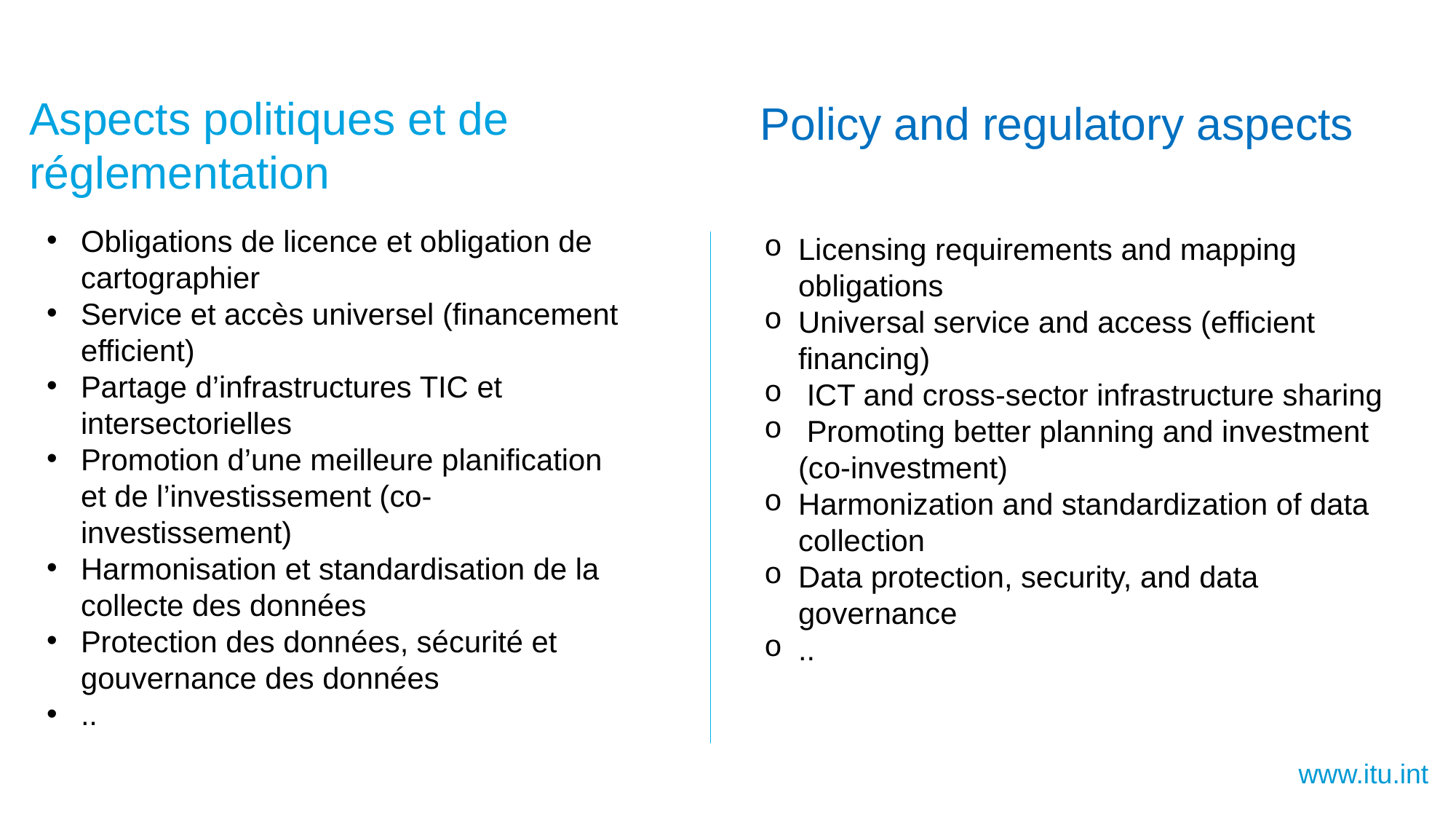

Aspects politiques et de réglementation
Policy and regulatory aspects
Obligations de licence et obligation de cartographier
Service et accès universel (financement efficient)
Partage d’infrastructures TIC et intersectorielles
Promotion d’une meilleure planification et de l’investissement (co-investissement)
Harmonisation et standardisation de la collecte des données
Protection des données, sécurité et gouvernance des données
..
Licensing requirements and mapping obligations
Universal service and access (efficient financing)
 ICT and cross-sector infrastructure sharing
 Promoting better planning and investment (co-investment)
Harmonization and standardization of data collection
Data protection, security, and data governance
..
www.itu.int